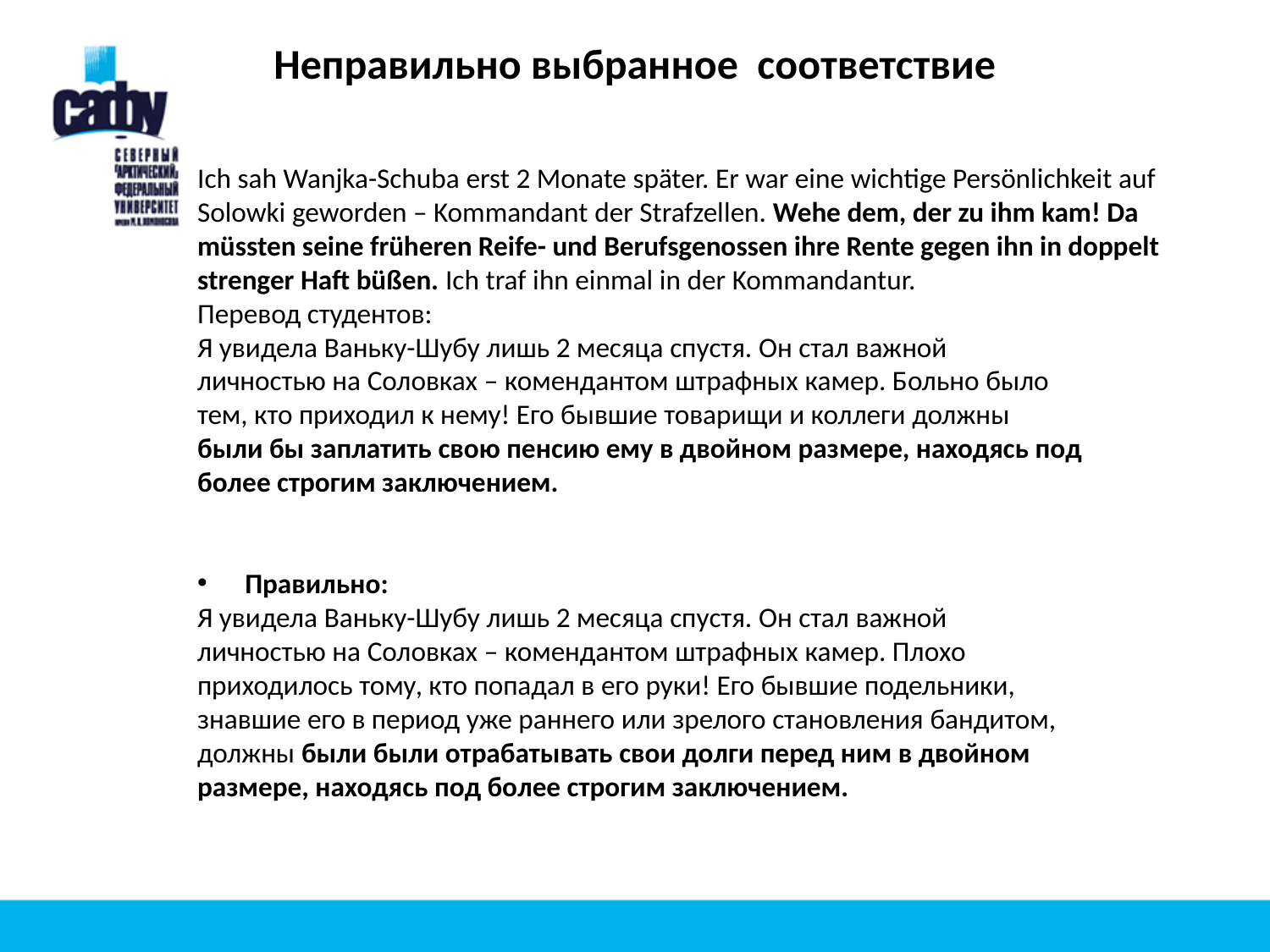

Неправильно выбранное  соответствие

Ich sah Wanjka-Schuba erst 2 Monate später. Er war eine wichtige Persönlichkeit auf Solowki geworden – Kommandant der Strafzellen. Wehe dem, der zu ihm kam! Da müssten seine früheren Reife- und Berufsgenossen ihre Rente gegen ihn in doppelt strenger Haft büßen. Ich traf ihn einmal in der Kommandantur.
Перевод студентов:
Я увидела Ваньку-Шубу лишь 2 месяца спустя. Он стал важной
личностью на Соловках – комендантом штрафных камер. Больно было
тем, кто приходил к нему! Его бывшие товарищи и коллеги должны
были бы заплатить свою пенсию ему в двойном размере, находясь под
более строгим заключением.

Правильно:
Я увидела Ваньку-Шубу лишь 2 месяца спустя. Он стал важной
личностью на Соловках – комендантом штрафных камер. Плохо
приходилось тому, кто попадал в его руки! Его бывшие подельники,
знавшие его в период уже раннего или зрелого становления бандитом,
должны были были отрабатывать свои долги перед ним в двойном
размере, находясь под более строгим заключением.